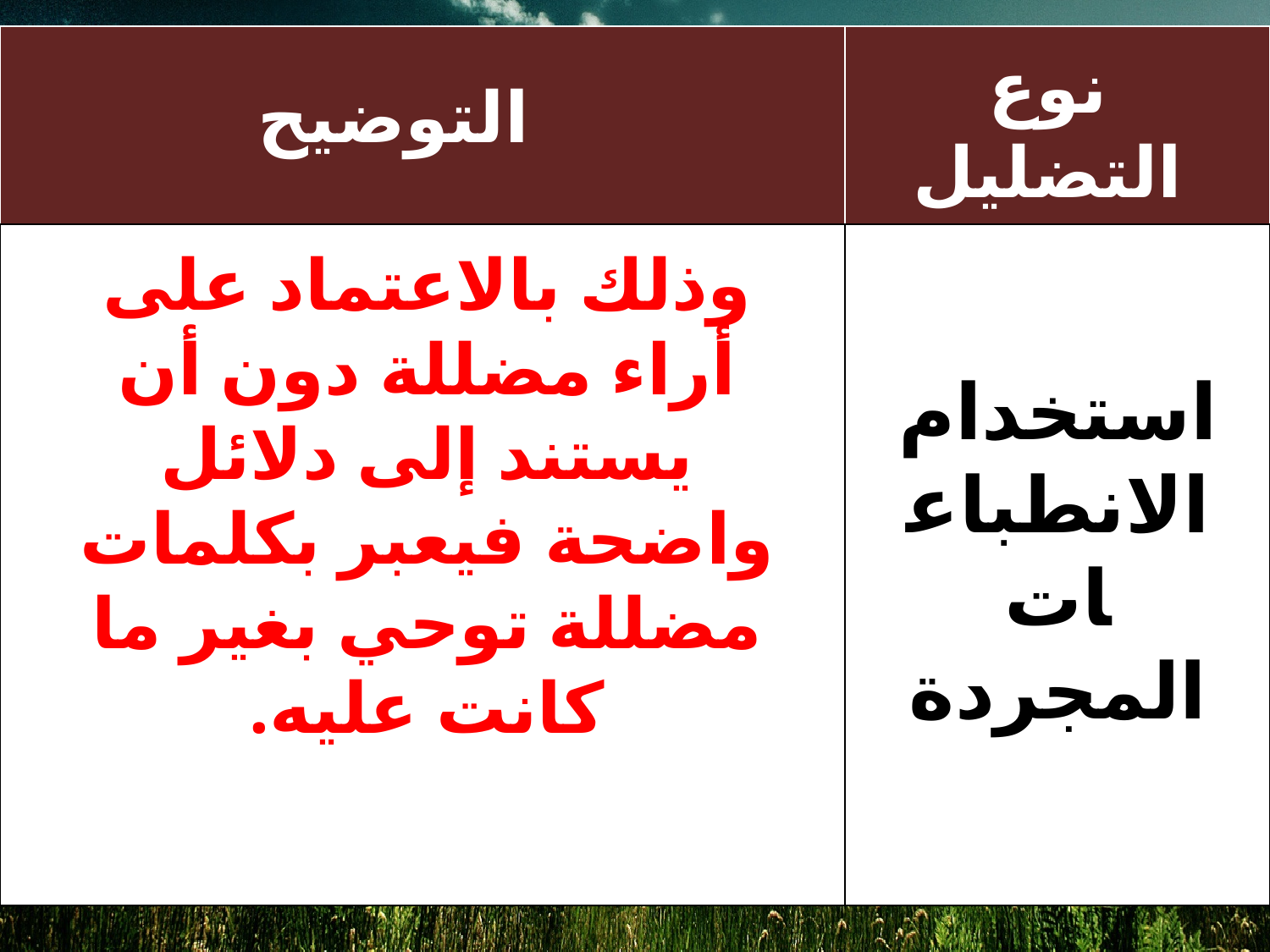

|  |  |
| --- | --- |
|  |  |
نوع التضليل الإعلامي
التوضيح
وذلك بالاعتماد على أراء مضللة دون أن يستند إلى دلائل واضحة فيعبر بكلمات مضللة توحي بغير ما كانت عليه.
استخدام الانطباعات المجردة